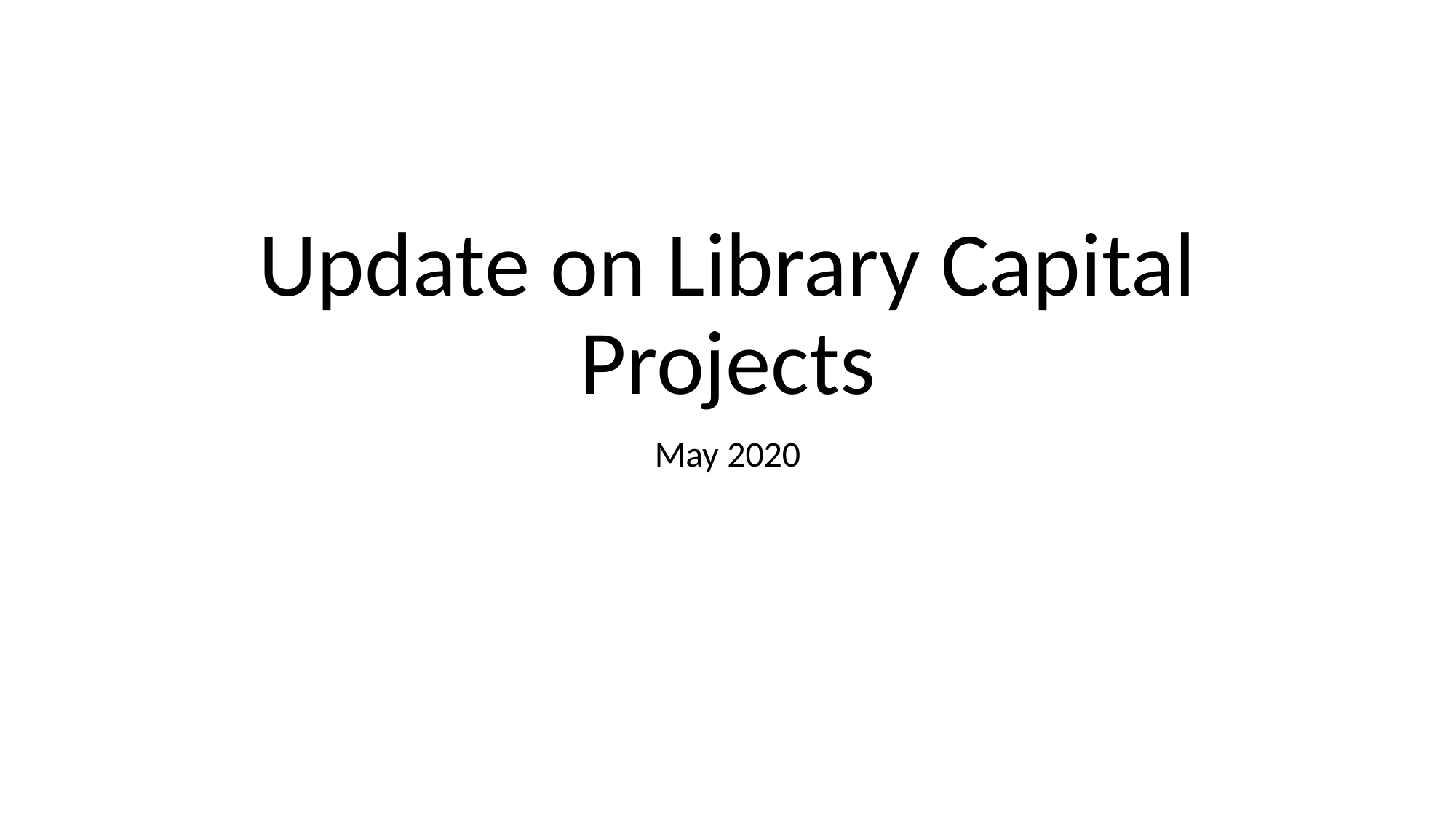

# Update on Library Capital Projects
May 2020